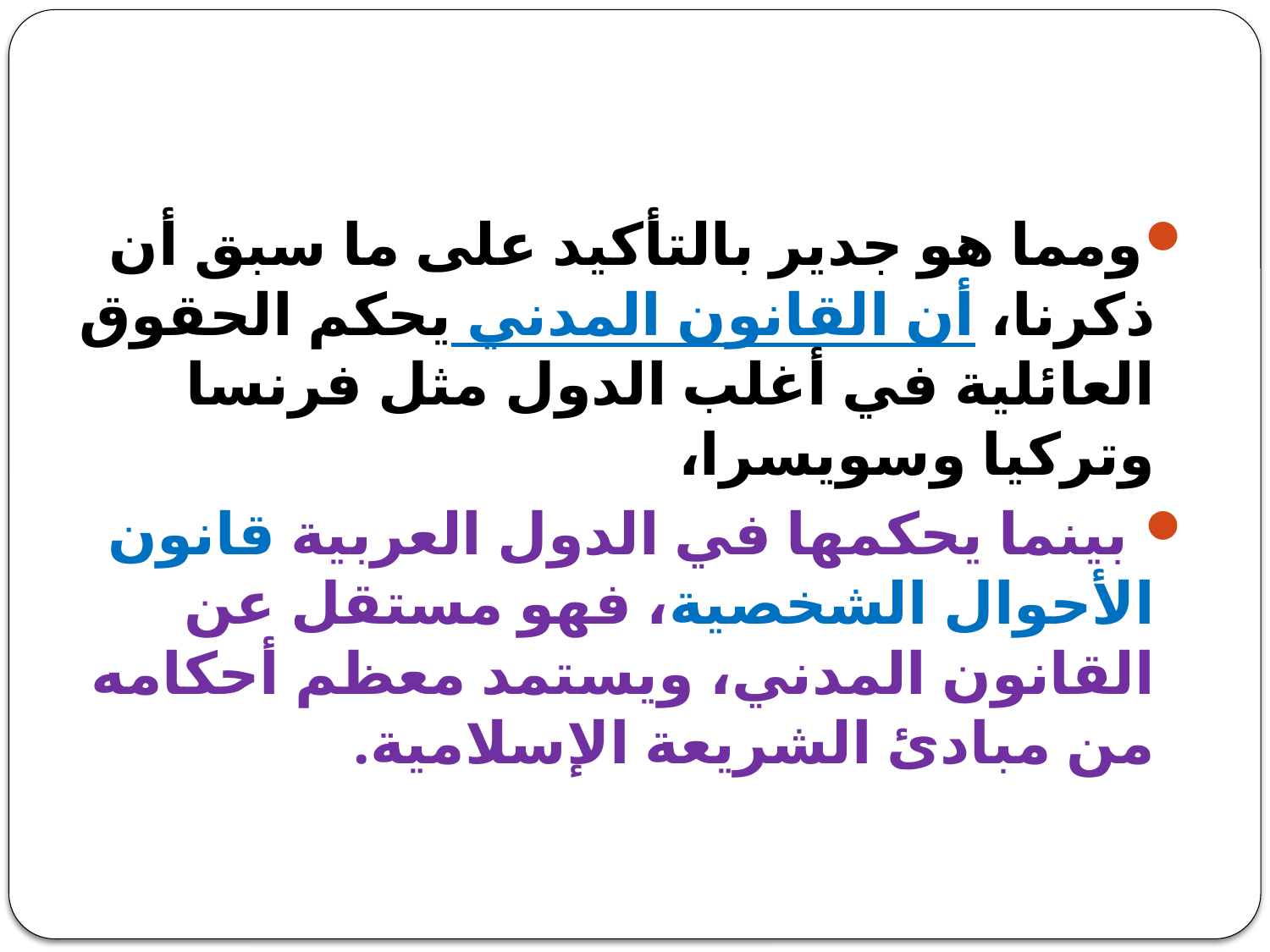

#
ومما هو جدير بالتأكيد على ما سبق أن ذكرنا، أن القانون المدني يحكم الحقوق العائلية في أغلب الدول مثل فرنسا وتركيا وسويسرا،
 بينما يحكمها في الدول العربية قانون الأحوال الشخصية، فهو مستقل عن القانون المدني، ويستمد معظم أحكامه من مبادئ الشريعة الإسلامية.